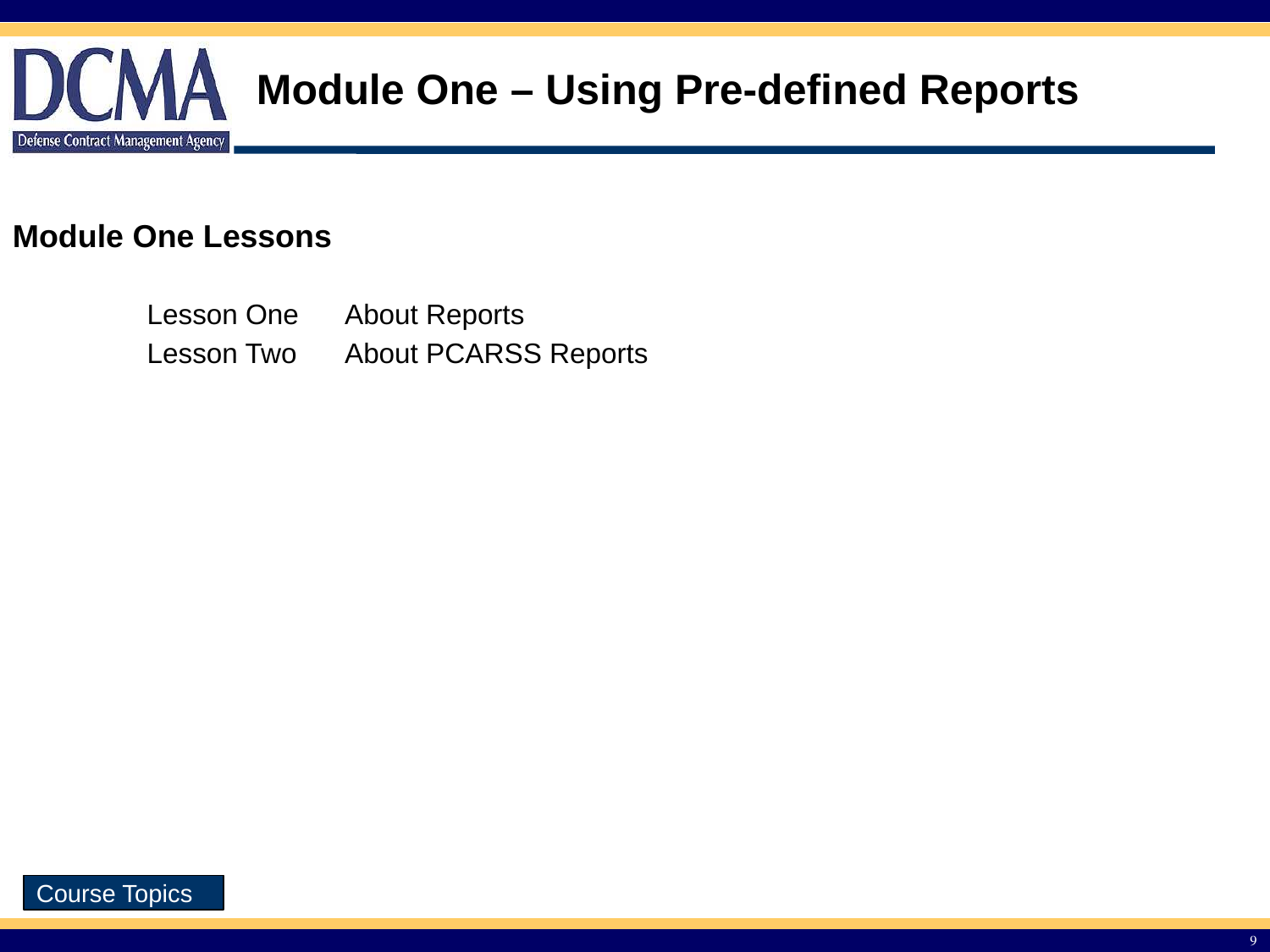

Module One – Using Pre-defined Reports
Module One Lessons
| Lesson One | About Reports |
| --- | --- |
| Lesson Two | About PCARSS Reports |
9